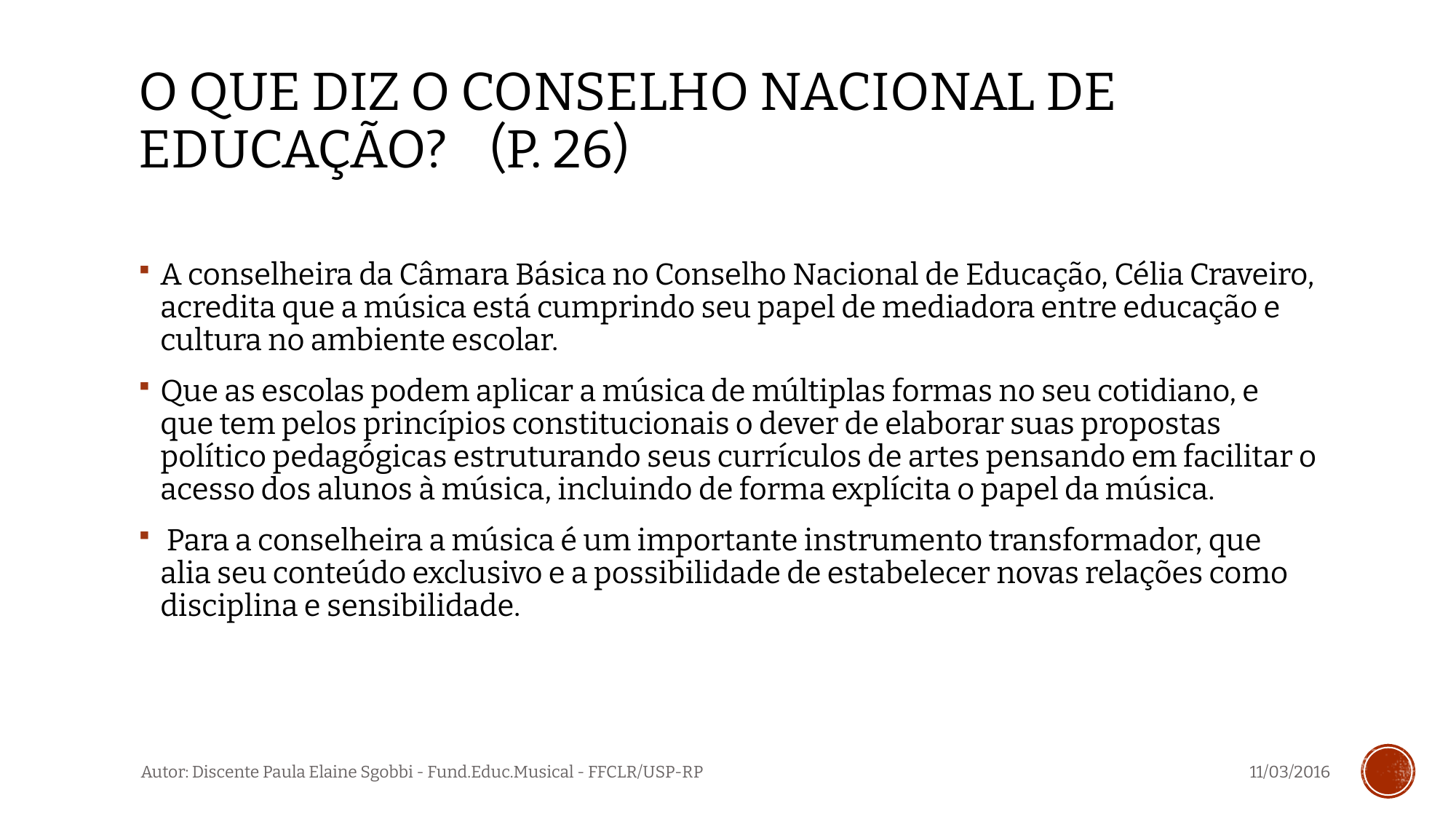

# O que diz o Conselho Nacional de Educação?    (p. 26)
A conselheira da Câmara Básica no Conselho Nacional de Educação, Célia Craveiro, acredita que a música está cumprindo seu papel de mediadora entre educação e cultura no ambiente escolar.
Que as escolas podem aplicar a música de múltiplas formas no seu cotidiano, e que tem pelos princípios constitucionais o dever de elaborar suas propostas político pedagógicas estruturando seus currículos de artes pensando em facilitar o acesso dos alunos à música, incluindo de forma explícita o papel da música.
 Para a conselheira a música é um importante instrumento transformador, que alia seu conteúdo exclusivo e a possibilidade de estabelecer novas relações como disciplina e sensibilidade.

Autor: Discente Paula Elaine Sgobbi - Fund.Educ.Musical - FFCLR/USP-RP
11/03/2016